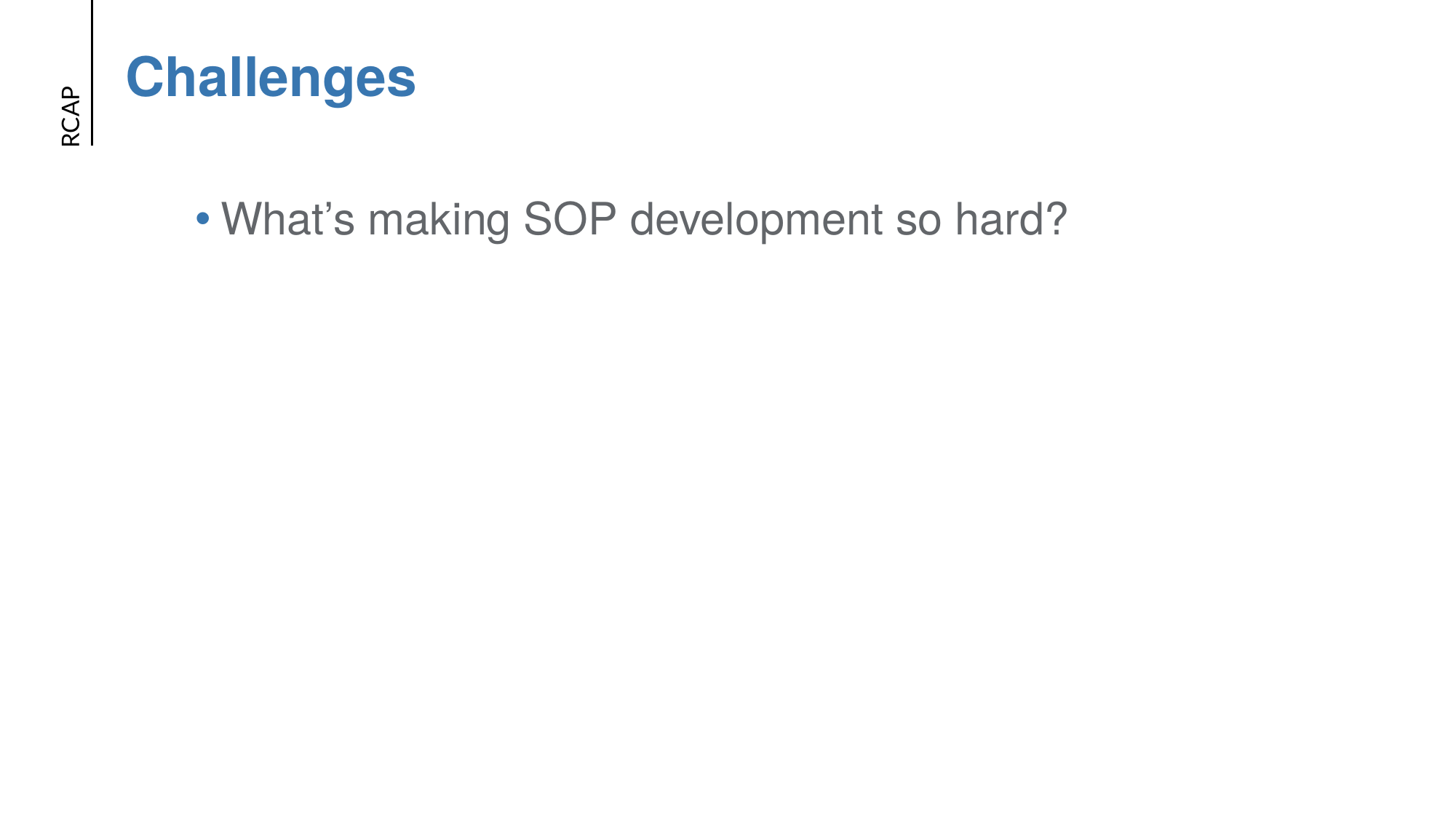

# Challenges
What’s making SOP development so hard?